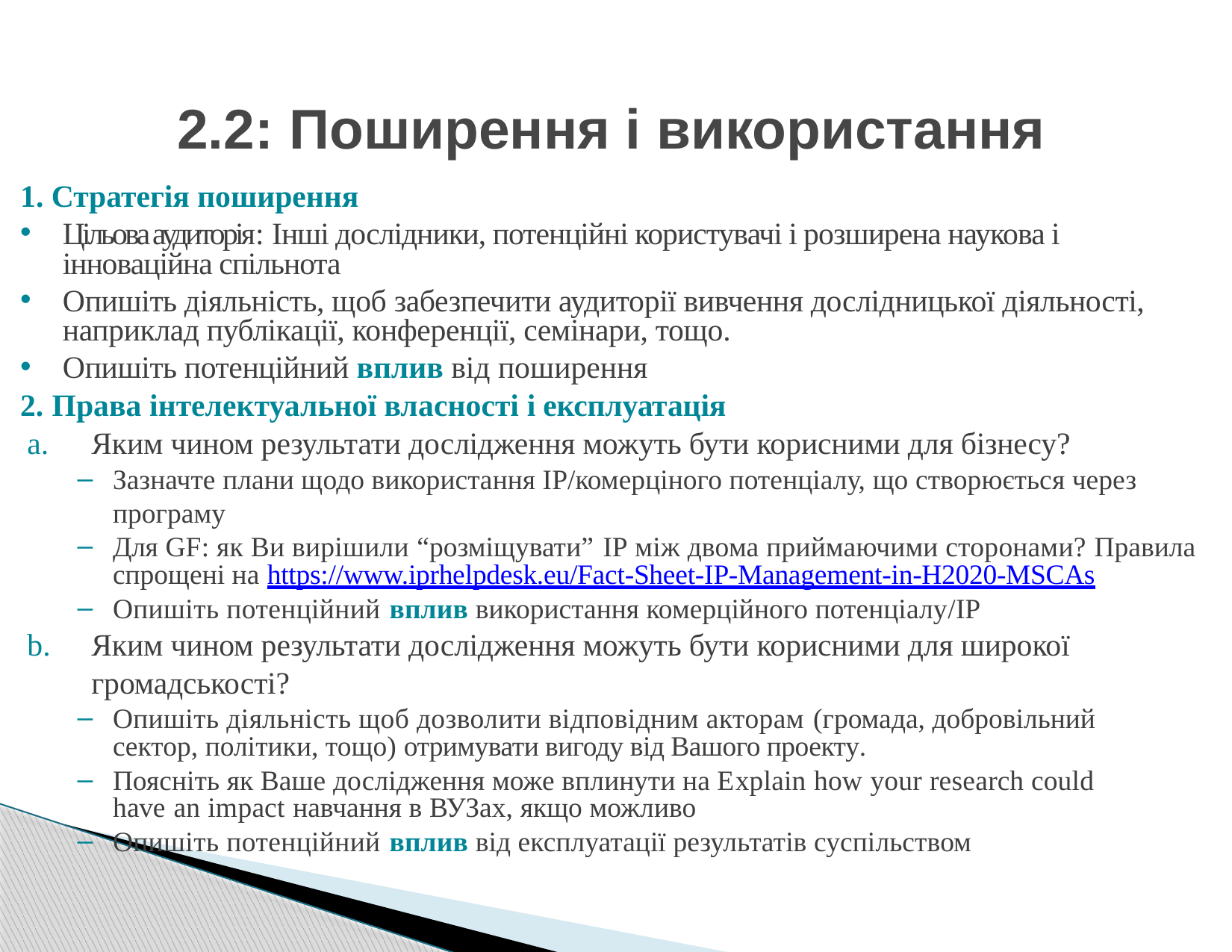

# 2.2: Поширення і використання
1. Стратегія поширення
Цільова аудиторія: Інші дослідники, потенційні користувачі і розширена наукова і інноваційна спільнота
Опишіть діяльність, щоб забезпечити аудиторії вивчення дослідницької діяльності, наприклад публікації, конференції, семінари, тощо.
Опишіть потенційний вплив від поширення
Права інтелектуальної власності і експлуатація
Яким чином результати дослідження можуть бути корисними для бізнесу?
Зазначте плани щодо використання ІР/комерціного потенціалу, що створюється через програму
Для GF: як Ви вирішили “розміщувати” IP між двома приймаючими сторонами? Правила спрощені на https://www.iprhelpdesk.eu/Fact-Sheet-IP-Management-in-H2020-MSCAs
Опишіть потенційний вплив використання комерційного потенціалу/IP
Яким чином результати дослідження можуть бути корисними для широкої громадськості?
Опишіть діяльність щоб дозволити відповідним акторам (громада, добровільний сектор, політики, тощо) отримувати вигоду від Вашого проекту.
Поясніть як Ваше дослідження може вплинути на Explain how your research could have an impact навчання в ВУЗах, якщо можливо
Опишіть потенційний вплив від експлуатації результатів суспільством